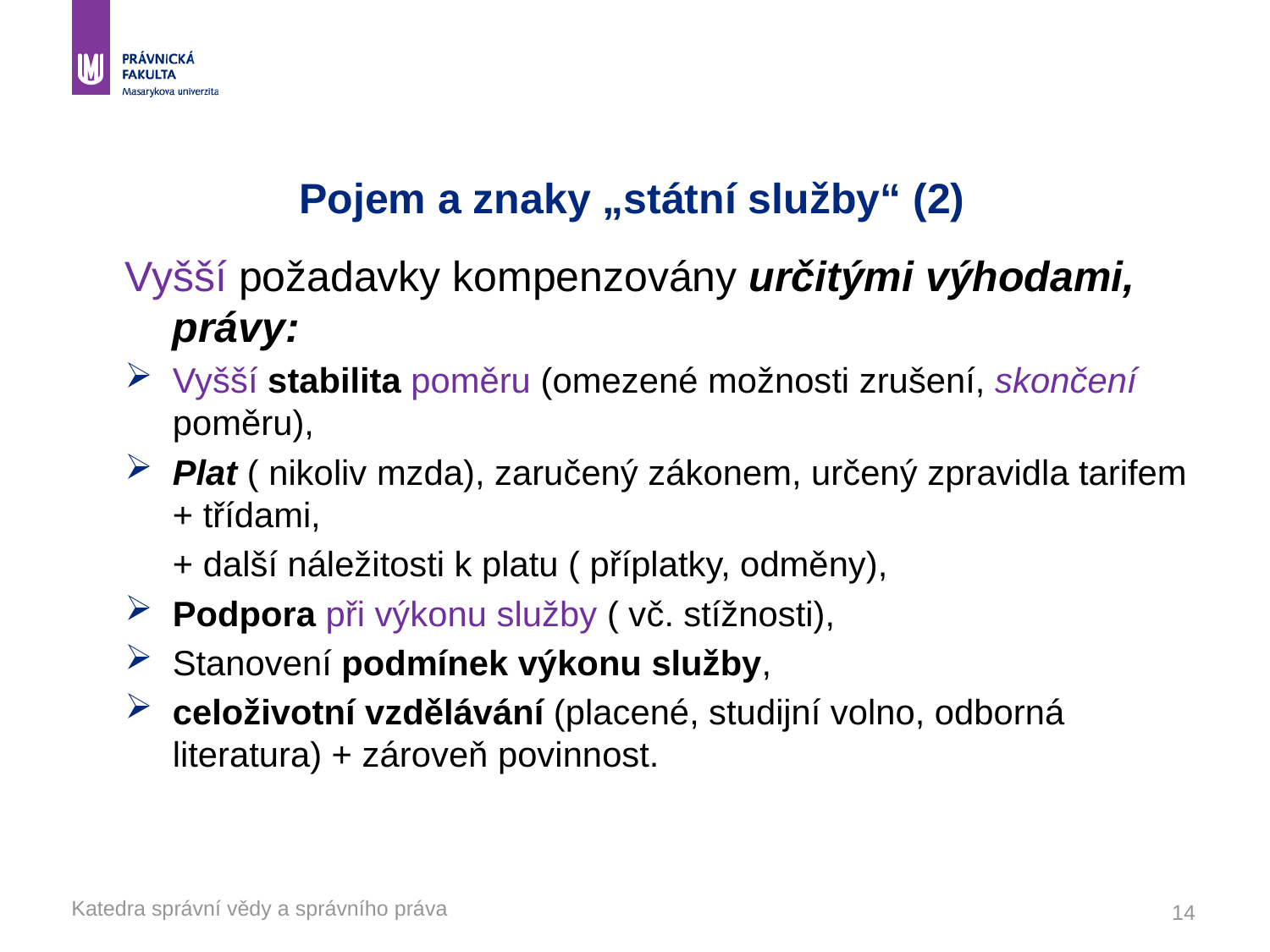

# Pojem a znaky „státní služby“ (2)
Vyšší požadavky kompenzovány určitými výhodami, právy:
Vyšší stabilita poměru (omezené možnosti zrušení, skončení  poměru),
Plat ( nikoliv mzda), zaručený zákonem, určený zpravidla tarifem + třídami,
	+ další náležitosti k platu ( příplatky, odměny),
Podpora při výkonu služby ( vč. stížnosti),
Stanovení podmínek výkonu služby,
celoživotní vzdělávání (placené, studijní volno, odborná literatura) + zároveň povinnost.
14

Katedra správní vědy a správního práva